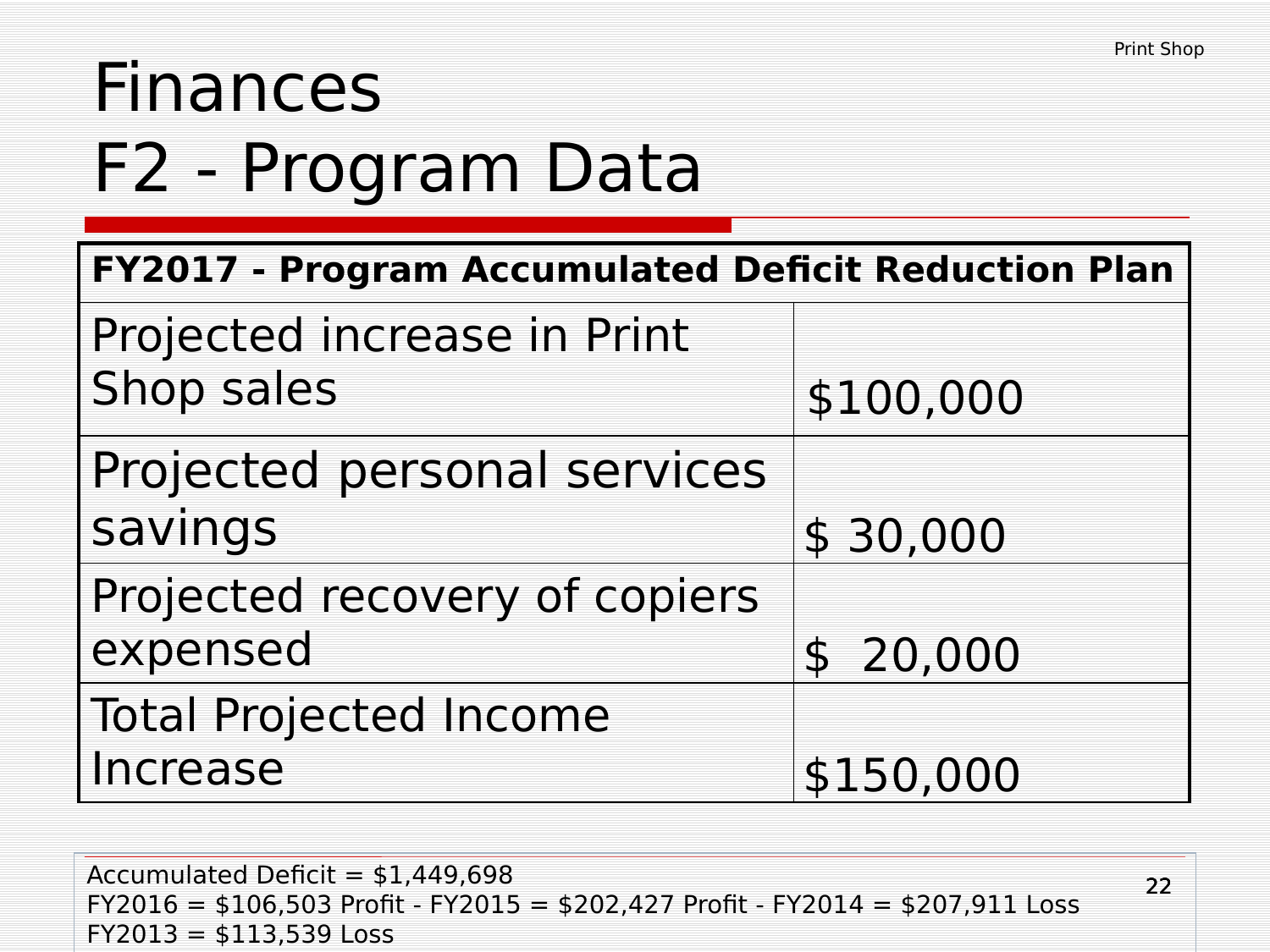

Finances
F2 - Program Data
Print Shop
| FY2017 - Program Accumulated Deficit Reduction Plan |  |
| --- | --- |
| Projected increase in Print Shop sales | $100,000 |
| Projected personal services savings | $ 30,000 |
| Projected recovery of copiers expensed | $ 20,000 |
| Total Projected Income Increase | $150,000 |

Accumulated Deficit = $1,449,698
FY2016 = $106,503 Profit - FY2015 = $202,427 Profit - FY2014 = $207,911 Loss
FY2013 = $113,539 Loss
22
22
22
22